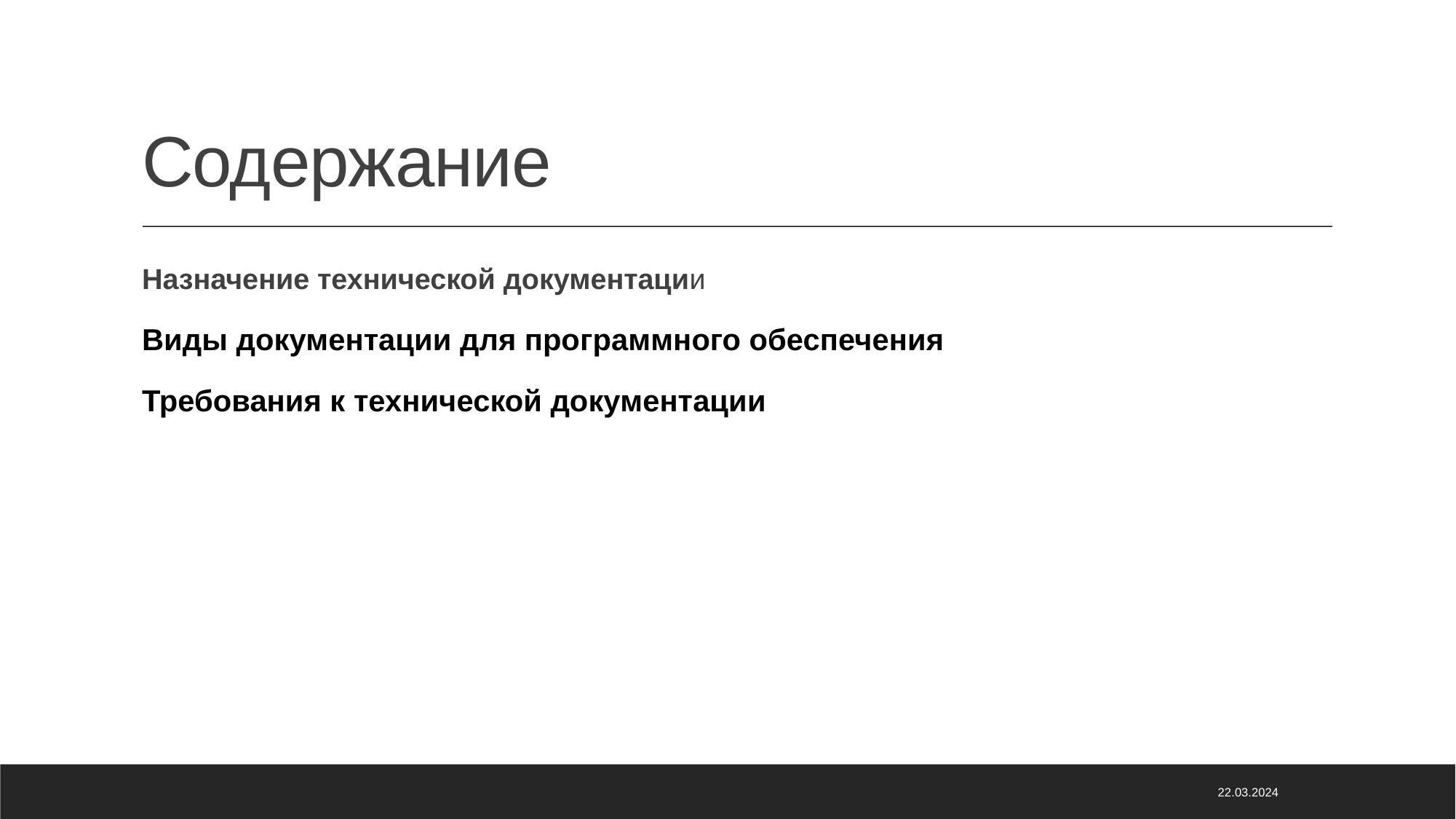

# Содержание
Назначение технической документации
Виды документации для программного обеспечения
Требования к технической документации

22.03.2024